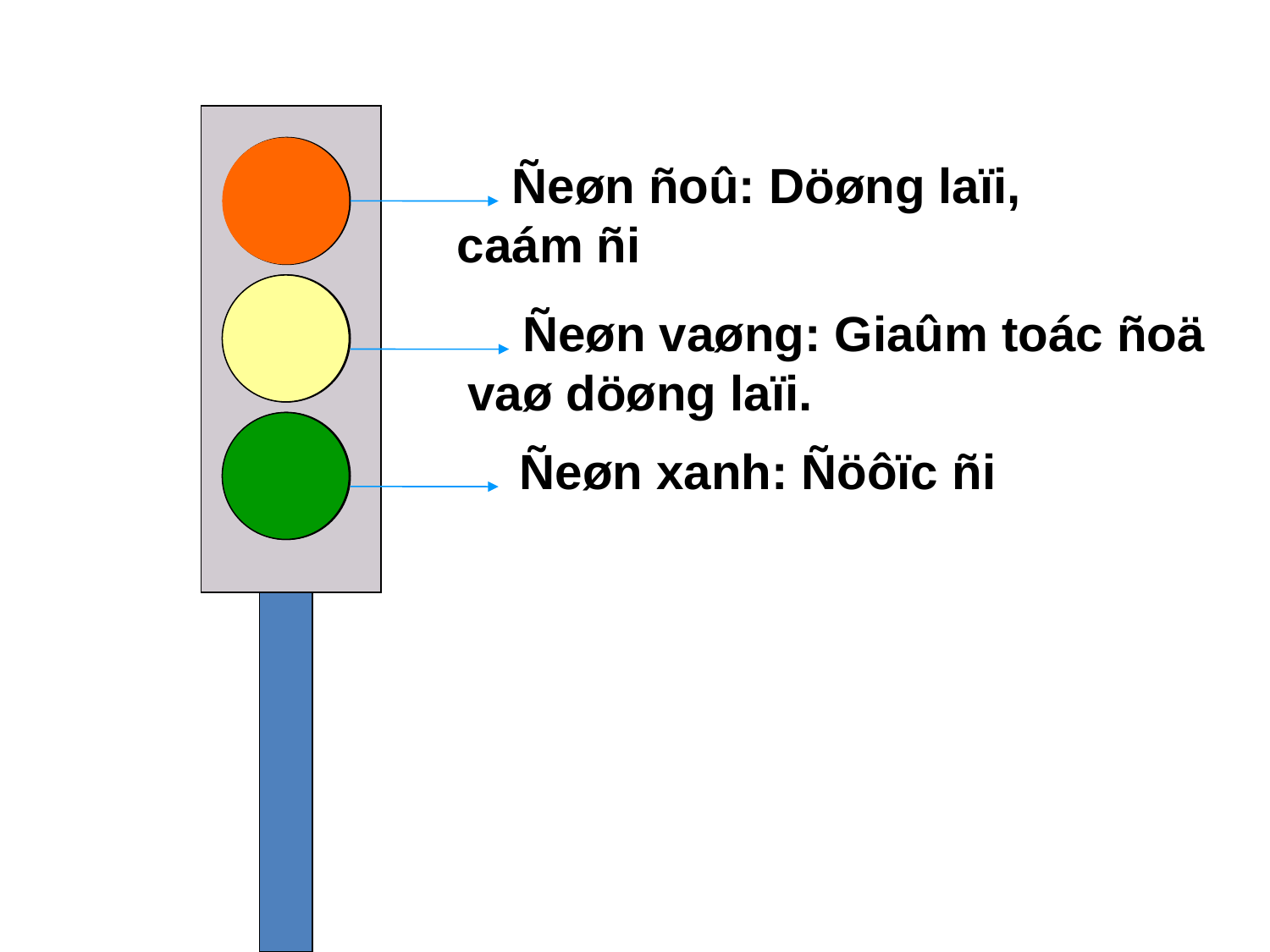

Ñeøn ñoû: Döøng laïi, caám ñi

    Ñeøn vaøng: Giaûm toác ñoä vaø döøng laïi.

   Ñeøn xanh: Ñöôïc ñi